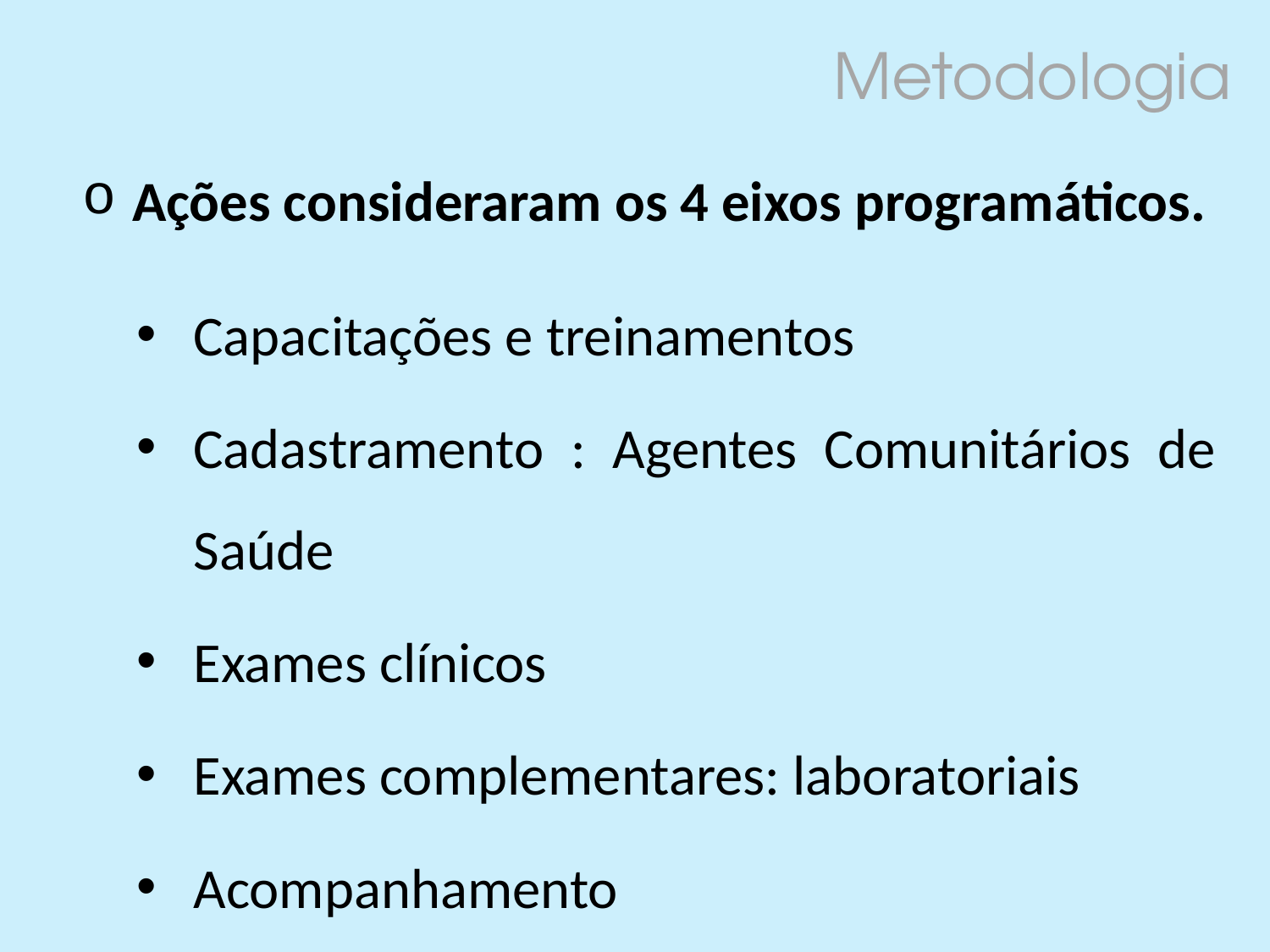

# Metodologia
Ações consideraram os 4 eixos programáticos.
Capacitações e treinamentos
Cadastramento : Agentes Comunitários de Saúde
Exames clínicos
Exames complementares: laboratoriais
Acompanhamento